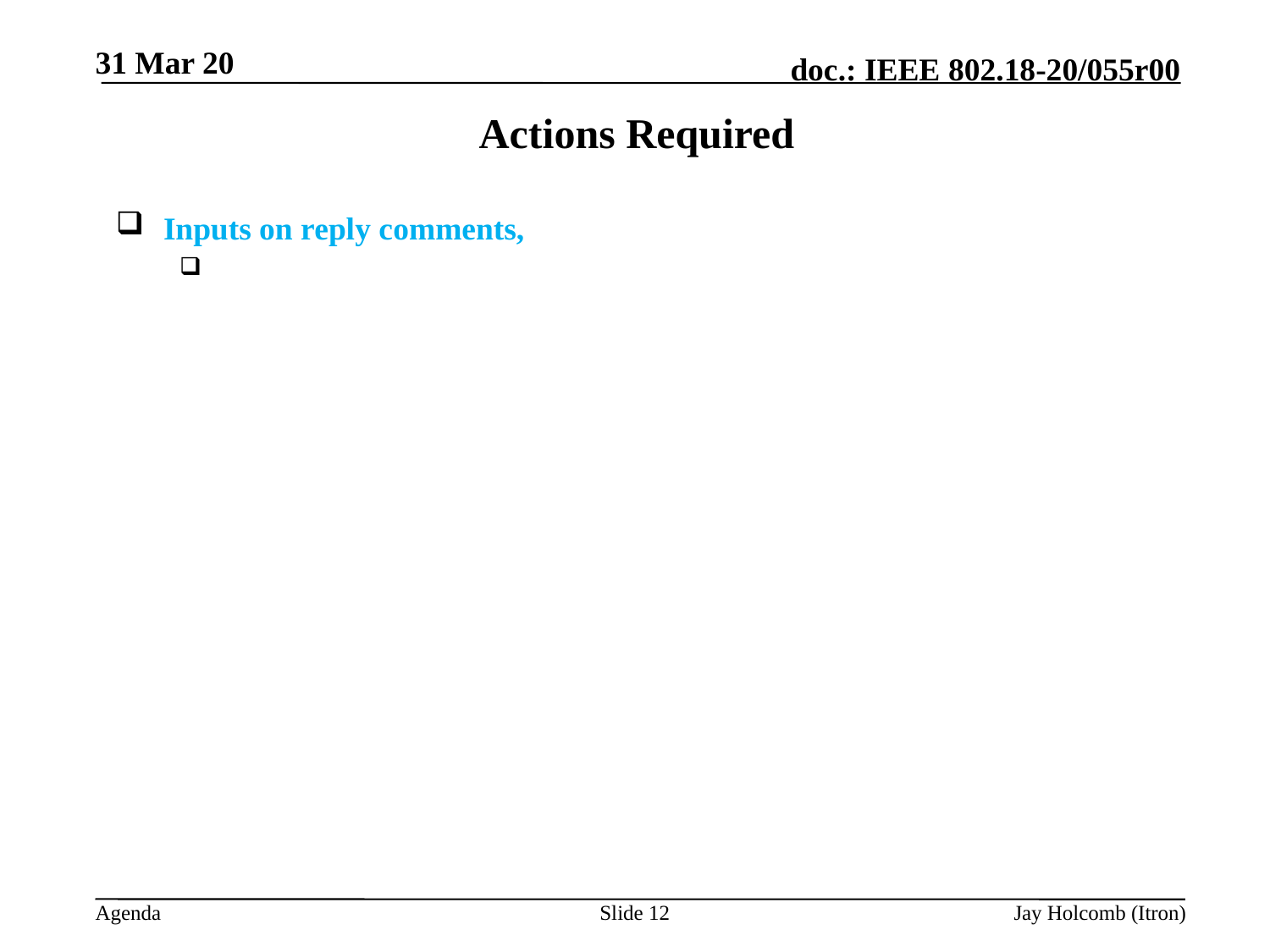

31 Mar 20
# Actions Required

Inputs on reply comments,
Time does not allow for any content updates, unless just a few minutes to review and approve.

Slide 12
Jay Holcomb (Itron)